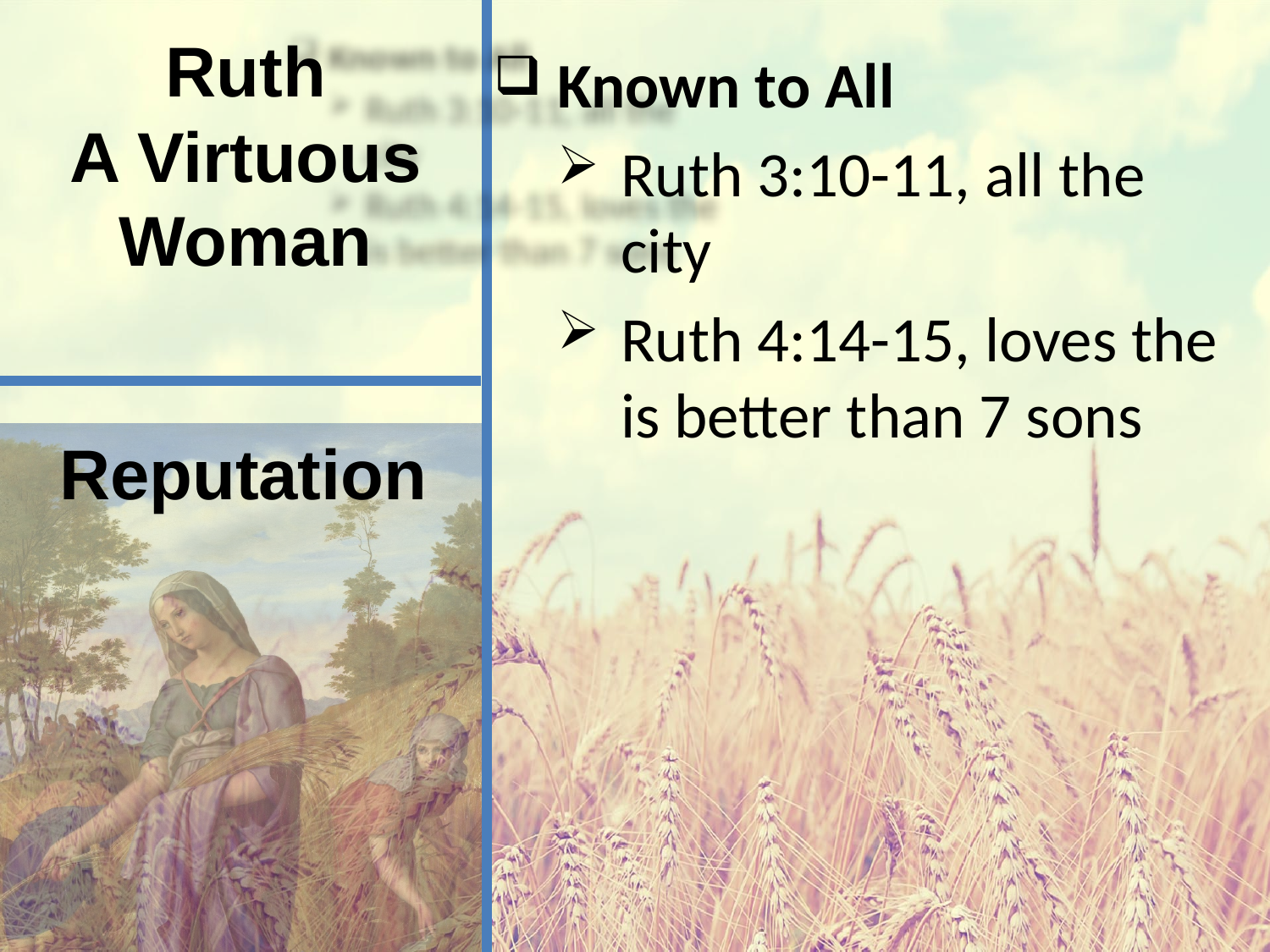

# Ruth A Virtuous Woman
Known to All
Ruth 3:10-11, all the city
Ruth 4:14-15, loves the is better than 7 sons
Reputation